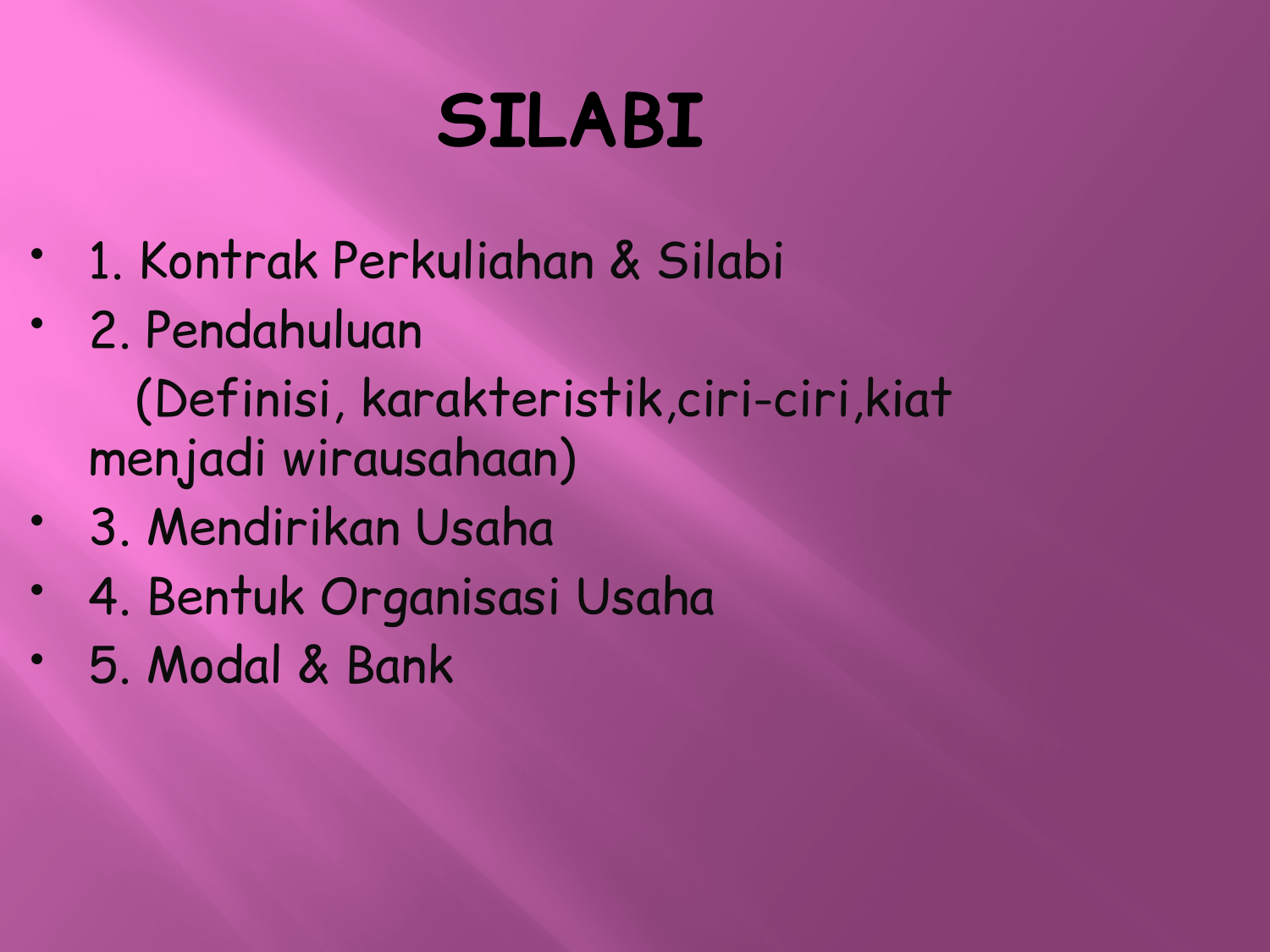

SILABI
1. Kontrak Perkuliahan & Silabi
2. Pendahuluan
       (Definisi, karakteristik,ciri-ciri,kiat   menjadi wirausahaan)
3. Mendirikan Usaha
4. Bentuk Organisasi Usaha
5. Modal & Bank